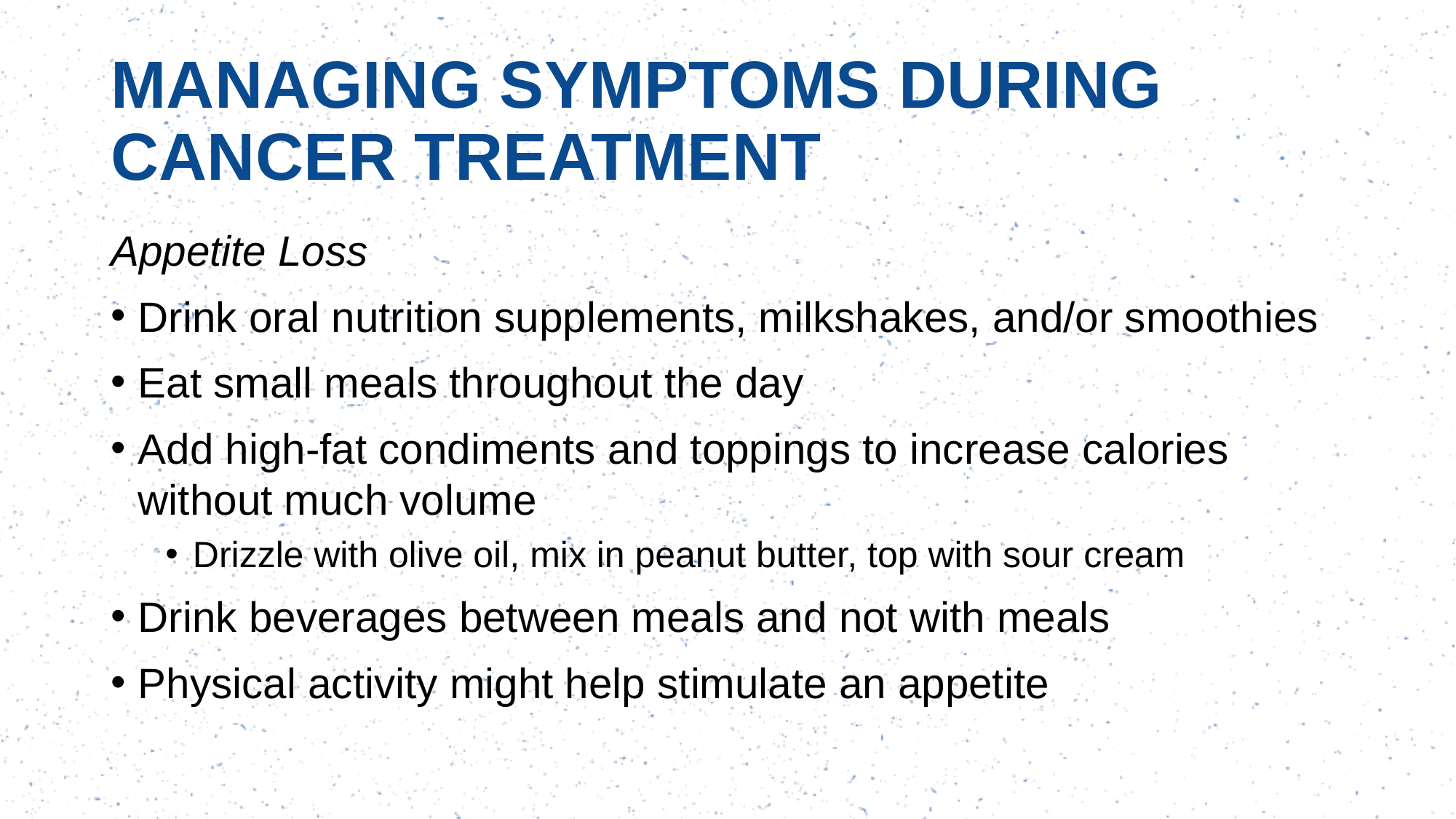

# MANAGING SYMPTOMS DURING CANCER TREATMENT
Appetite Loss
Drink oral nutrition supplements, milkshakes, and/or smoothies
Eat small meals throughout the day
Add high-fat condiments and toppings to increase calories without much volume
Drizzle with olive oil, mix in peanut butter, top with sour cream
Drink beverages between meals and not with meals
Physical activity might help stimulate an appetite